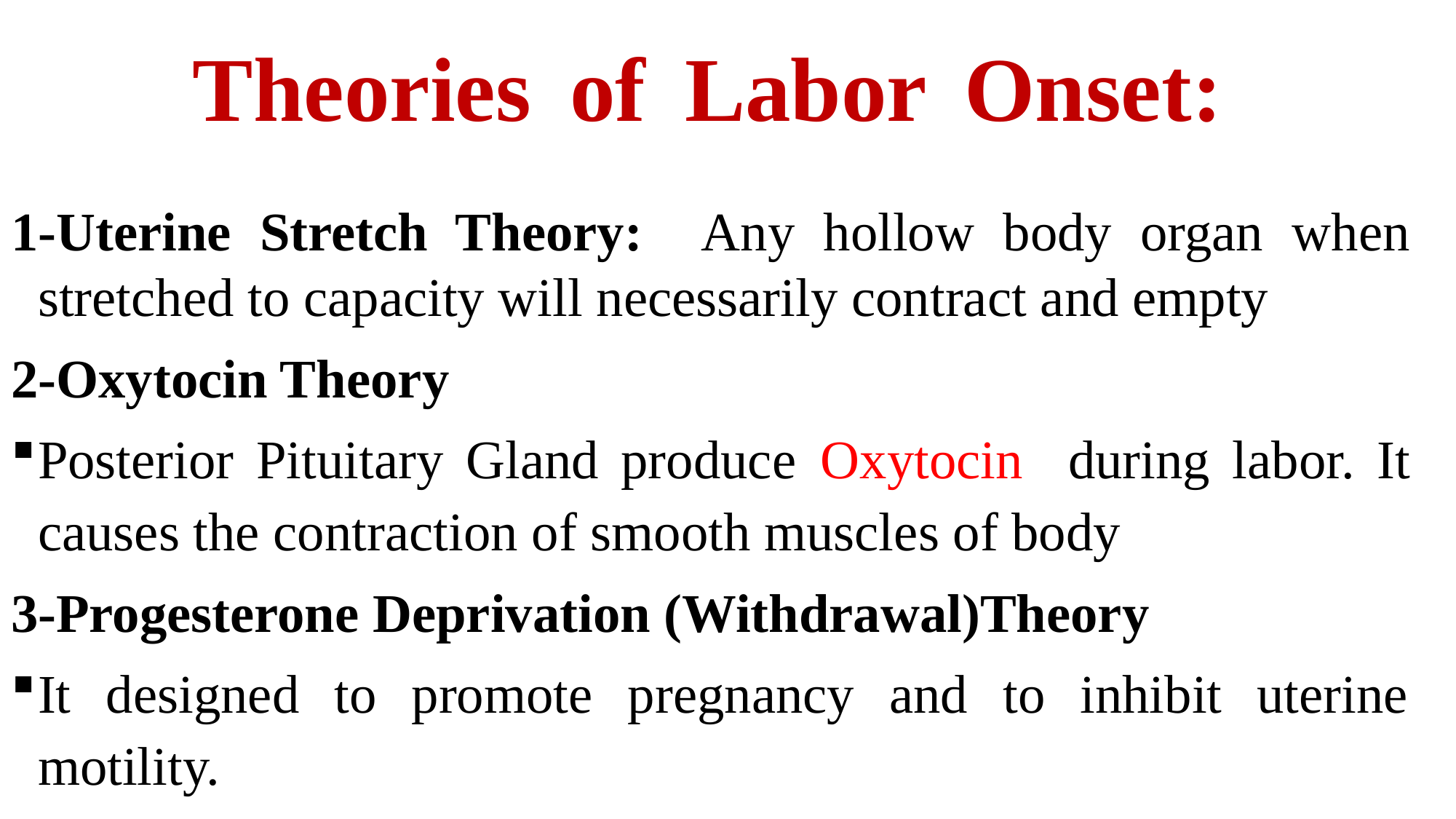

# Theories of Labor Onset:
1-Uterine Stretch Theory:  Any hollow body organ when stretched to capacity will necessarily contract and empty
2-Oxytocin Theory
Posterior Pituitary Gland produce Oxytocin  during labor. It causes the contraction of smooth muscles of body
3-Progesterone Deprivation (Withdrawal)Theory
It designed to promote pregnancy and to inhibit uterine motility.